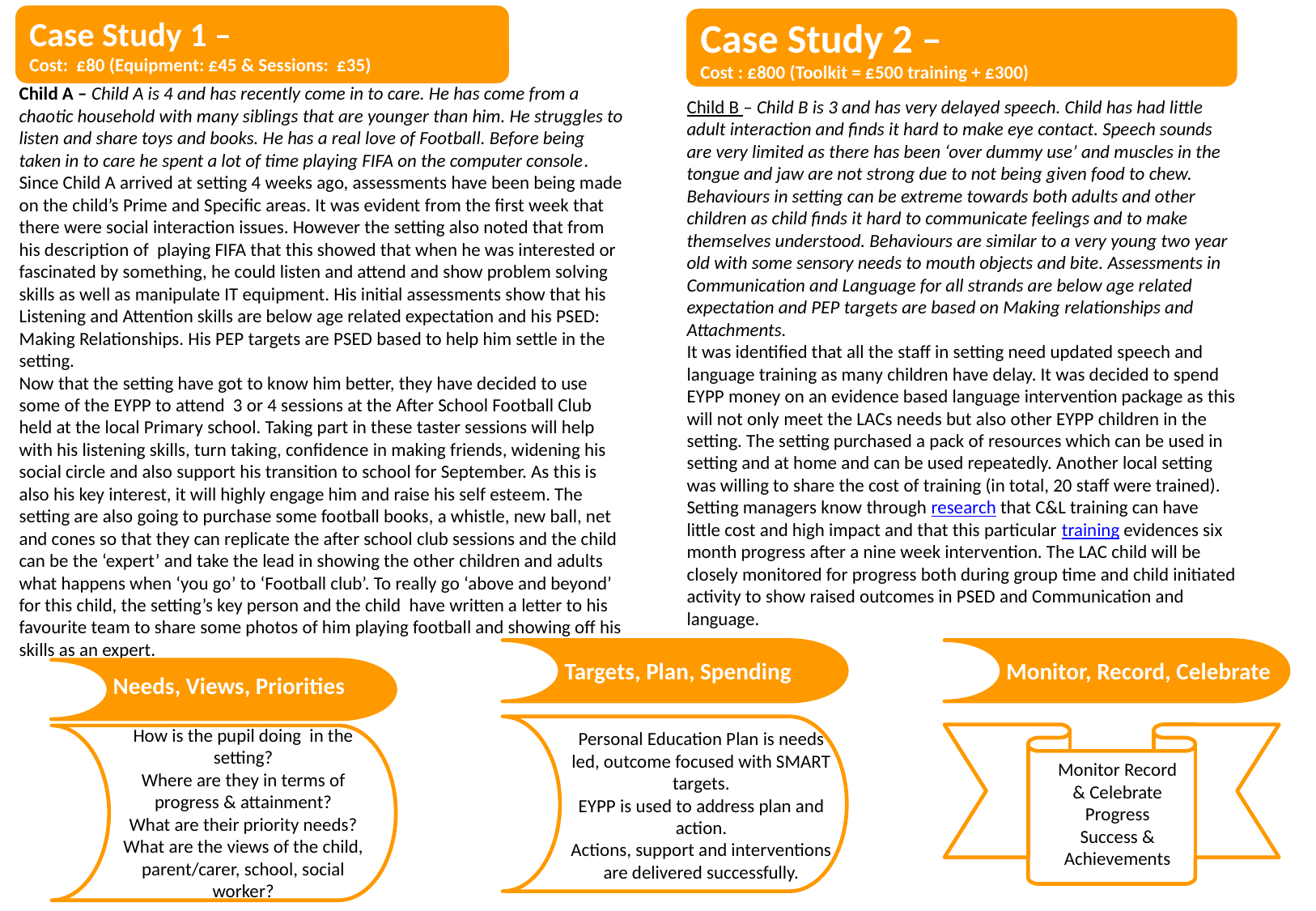

Case Study 1 –
Cost:  £80 (Equipment: £45 & Sessions:  £35)
Case Study 2 –
Cost : £800 (Toolkit = £500 training + £300)
Child B – Child B is 3 and has very delayed speech. Child has had little adult interaction and finds it hard to make eye contact. Speech sounds are very limited as there has been ‘over dummy use’ and muscles in the tongue and jaw are not strong due to not being given food to chew. Behaviours in setting can be extreme towards both adults and other children as child finds it hard to communicate feelings and to make themselves understood. Behaviours are similar to a very young two year old with some sensory needs to mouth objects and bite. Assessments in Communication and Language for all strands are below age related expectation and PEP targets are based on Making relationships and Attachments.
It was identified that all the staff in setting need updated speech and language training as many children have delay. It was decided to spend EYPP money on an evidence based language intervention package as this will not only meet the LACs needs but also other EYPP children in the setting. The setting purchased a pack of resources which can be used in setting and at home and can be used repeatedly. Another local setting was willing to share the cost of training (in total, 20 staff were trained). Setting managers know through research that C&L training can have little cost and high impact and that this particular training evidences six month progress after a nine week intervention. The LAC child will be closely monitored for progress both during group time and child initiated activity to show raised outcomes in PSED and Communication and language.
Child A – Child A is 4 and has recently come in to care. He has come from a chaotic household with many siblings that are younger than him. He struggles to listen and share toys and books. He has a real love of Football. Before being taken in to care he spent a lot of time playing FIFA on the computer console.
Since Child A arrived at setting 4 weeks ago, assessments have been being made on the child’s Prime and Specific areas. It was evident from the first week that there were social interaction issues. However the setting also noted that from his description of  playing FIFA that this showed that when he was interested or fascinated by something, he could listen and attend and show problem solving skills as well as manipulate IT equipment. His initial assessments show that his Listening and Attention skills are below age related expectation and his PSED: Making Relationships. His PEP targets are PSED based to help him settle in the setting.
Now that the setting have got to know him better, they have decided to use some of the EYPP to attend  3 or 4 sessions at the After School Football Club held at the local Primary school. Taking part in these taster sessions will help with his listening skills, turn taking, confidence in making friends, widening his social circle and also support his transition to school for September. As this is also his key interest, it will highly engage him and raise his self esteem. The setting are also going to purchase some football books, a whistle, new ball, net and cones so that they can replicate the after school club sessions and the child can be the ‘expert’ and take the lead in showing the other children and adults what happens when ‘you go’ to ‘Football club’. To really go ‘above and beyond’ for this child, the setting’s key person and the child  have written a letter to his favourite team to share some photos of him playing football and showing off his skills as an expert.

Targets, Plan, Spending

Monitor, Record, Celebrate

Needs, Views, Priorities
Personal Education Plan is needs led, outcome focused with SMART targets.
EYPP is used to address plan and action.
Actions, support and interventions are delivered successfully.

How is the pupil doing  in the setting?
Where are they in terms of progress & attainment?
What are their priority needs?
What are the views of the child, parent/carer, school, social worker?

Monitor Record & Celebrate
Progress
Success &
Achievements